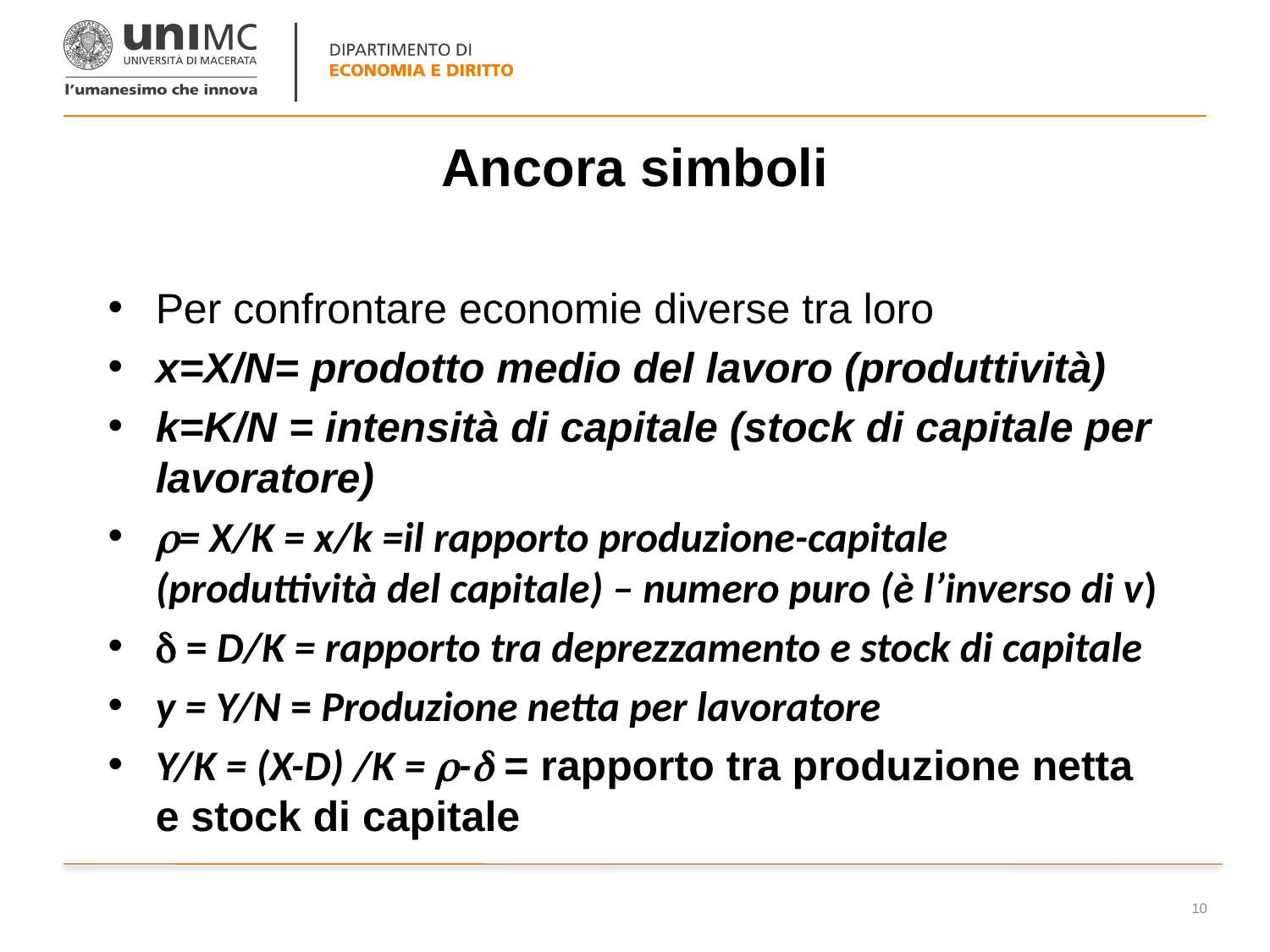

# Ancora simboli
Per confrontare economie diverse tra loro
x=X/N= prodotto medio del lavoro (produttività)
k=K/N = intensità di capitale (stock di capitale per lavoratore)
ρ= X/K = x/k =il rapporto produzione-capitale (produttività del capitale) – numero puro (è l’inverso di v)
δ = D/K = rapporto tra deprezzamento e stock di capitale
y = Y/N = Produzione netta per lavoratore
Y/K = (X-D) /K = ρ-δ = rapporto tra produzione netta e stock di capitale

10